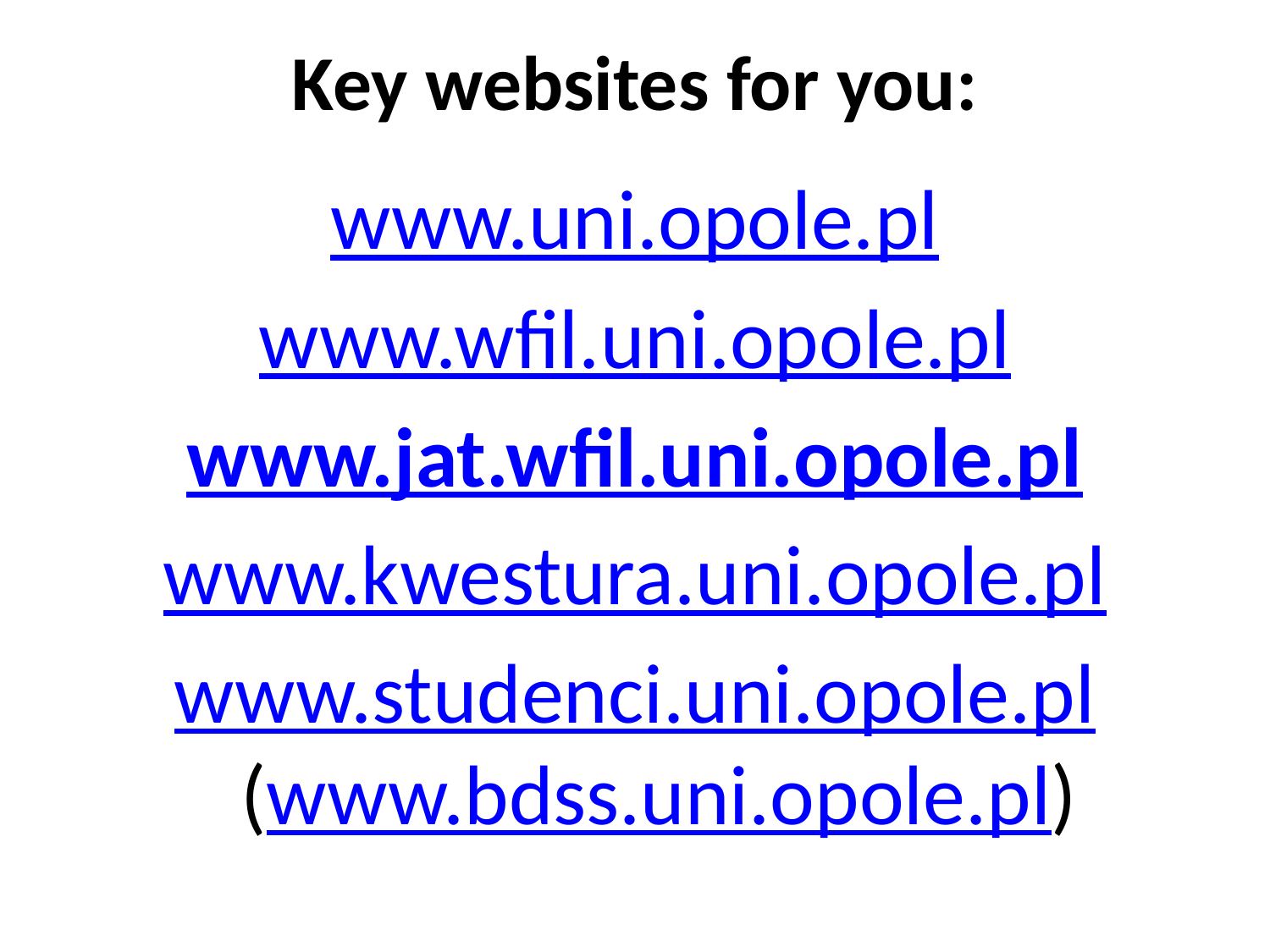

# Key websites for you:
www.uni.opole.pl
www.wfil.uni.opole.pl
www.jat.wfil.uni.opole.pl
www.kwestura.uni.opole.pl
www.studenci.uni.opole.pl
(www.bdss.uni.opole.pl)

Check out your study programme’s website